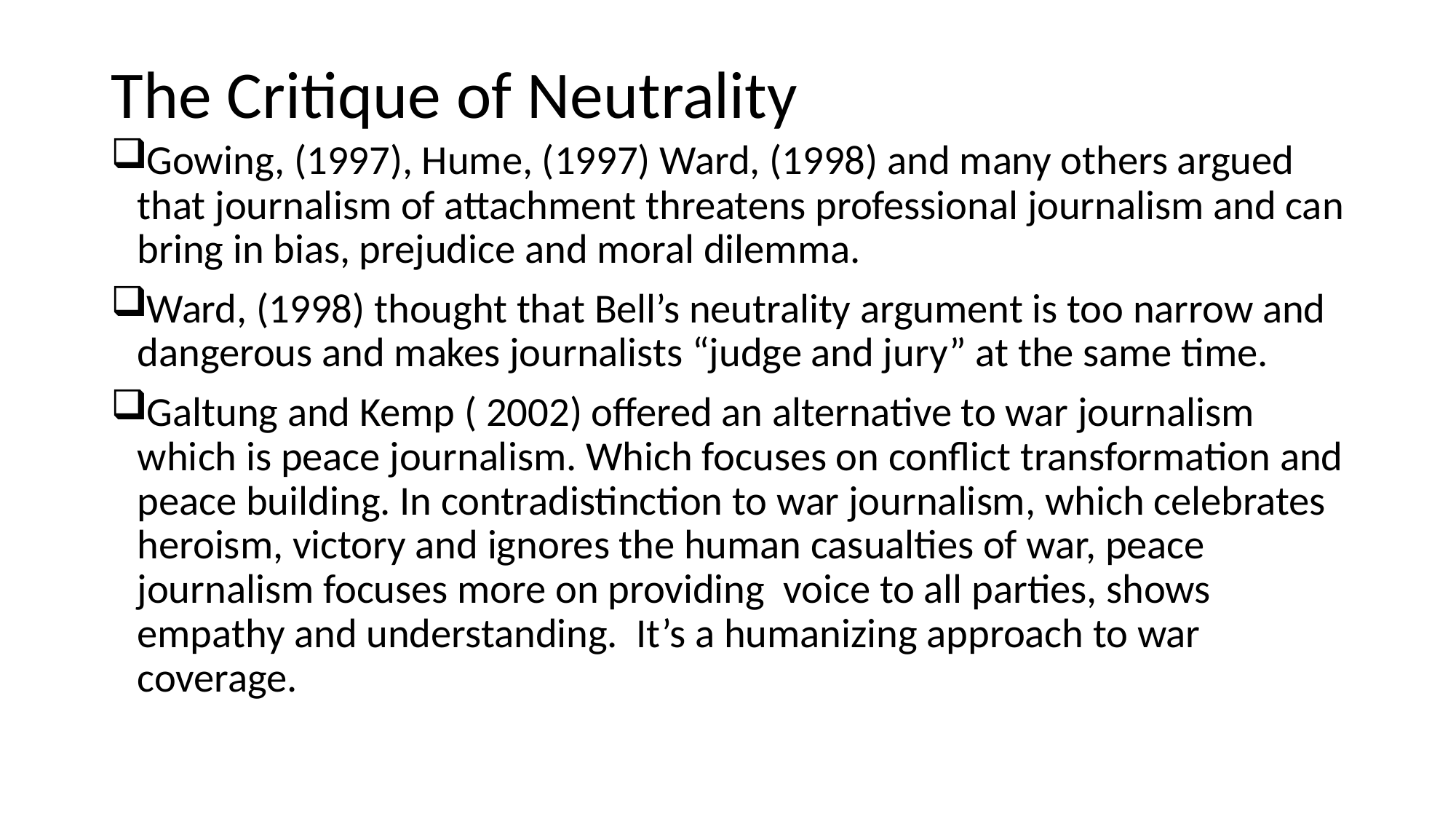

# The Critique of Neutrality
Gowing, (1997), Hume, (1997) Ward, (1998) and many others argued that journalism of attachment threatens professional journalism and can bring in bias, prejudice and moral dilemma.
Ward, (1998) thought that Bell’s neutrality argument is too narrow and dangerous and makes journalists “judge and jury” at the same time.
Galtung and Kemp ( 2002) offered an alternative to war journalism which is peace journalism. Which focuses on conflict transformation and peace building. In contradistinction to war journalism, which celebrates heroism, victory and ignores the human casualties of war, peace journalism focuses more on providing  voice to all parties, shows empathy and understanding.  It’s a humanizing approach to war coverage.